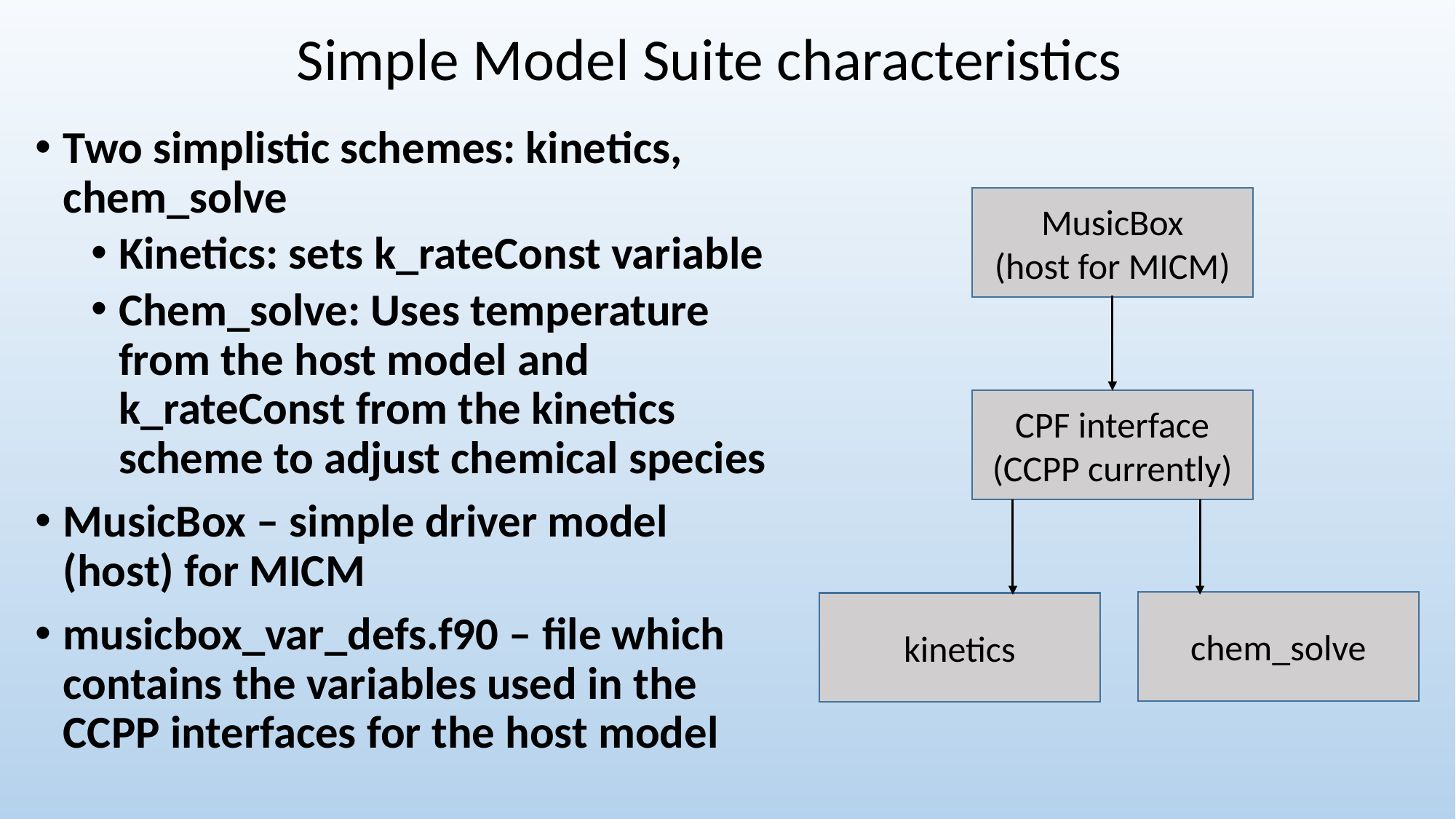

# Simple Model Suite characteristics
Two simplistic schemes: kinetics, chem_solve
Kinetics: sets k_rateConst variable
Chem_solve: Uses temperature from the host model and k_rateConst from the kinetics scheme to adjust chemical species
MusicBox – simple driver model (host) for MICM
musicbox_var_defs.f90 – file which contains the variables used in the CCPP interfaces for the host model
MusicBox
(host for MICM)
CPF interface
(CCPP currently)
chem_solve
kinetics